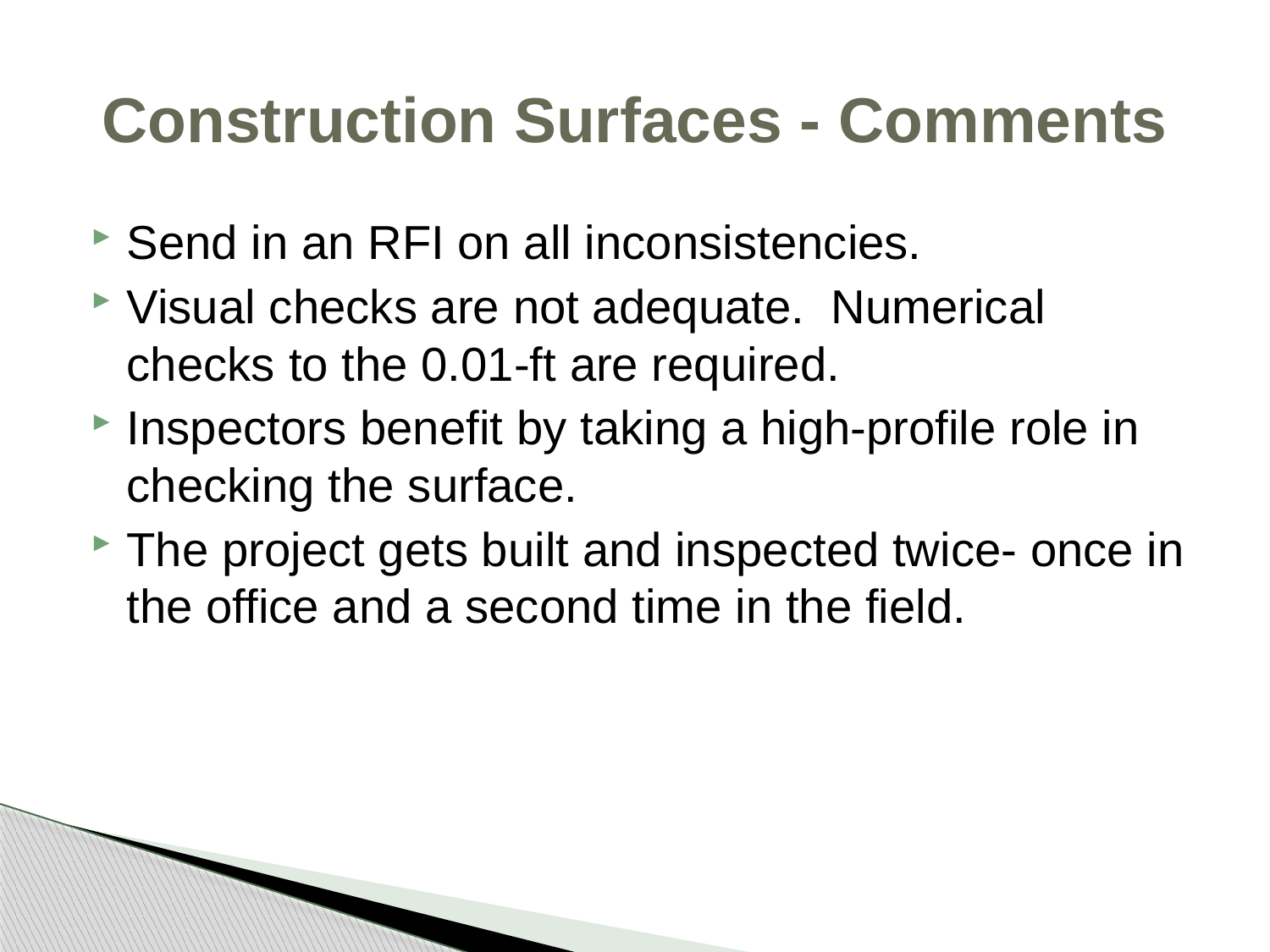

# Construction Surfaces - Comments
Send in an RFI on all inconsistencies.
Visual checks are not adequate.  Numerical checks to the 0.01-ft are required.
Inspectors benefit by taking a high-profile role in checking the surface.
The project gets built and inspected twice- once in the office and a second time in the field.